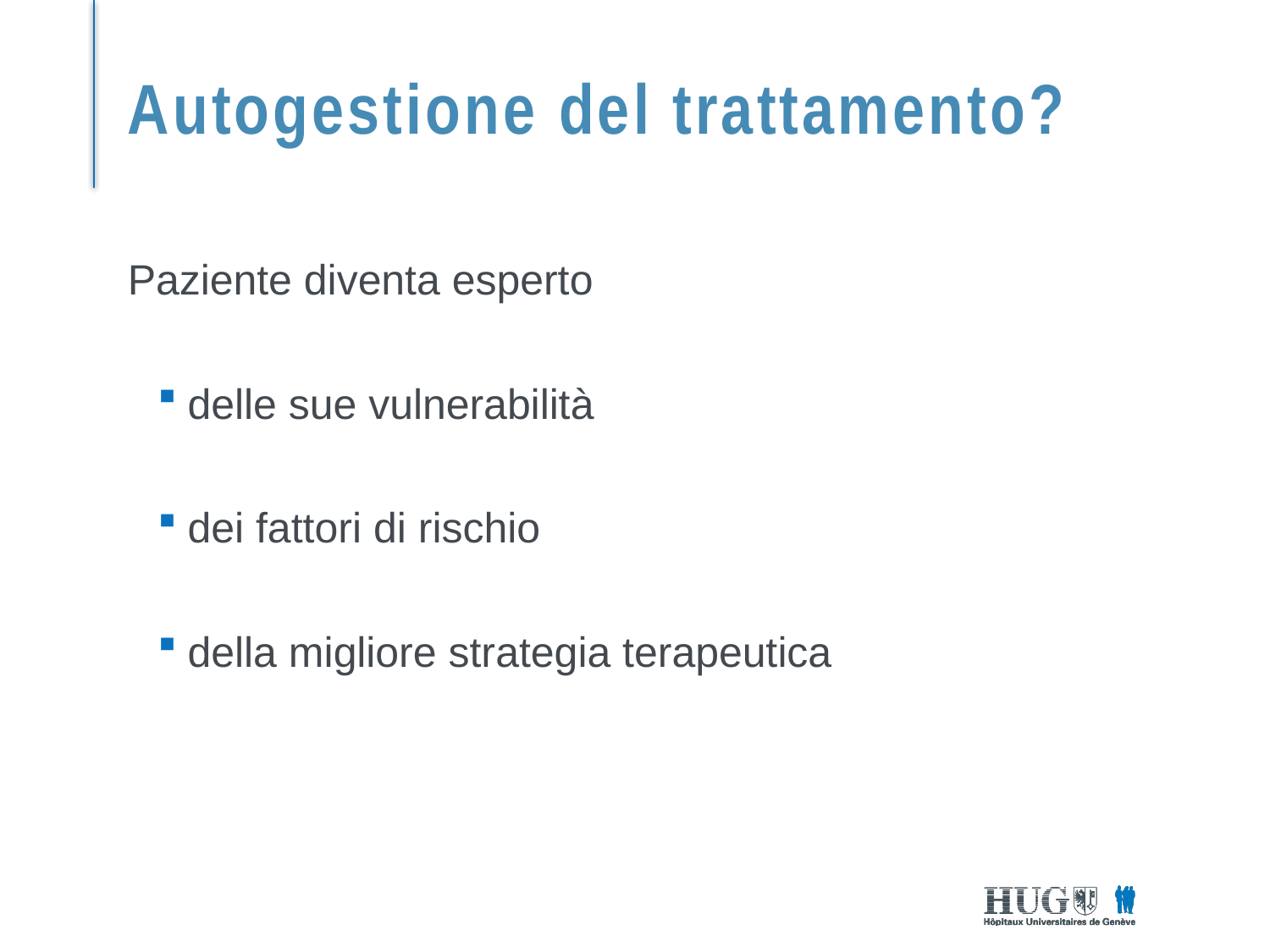

# Autogestione del trattamento?
Paziente diventa esperto
delle sue vulnerabilità
dei fattori di rischio
della migliore strategia terapeutica